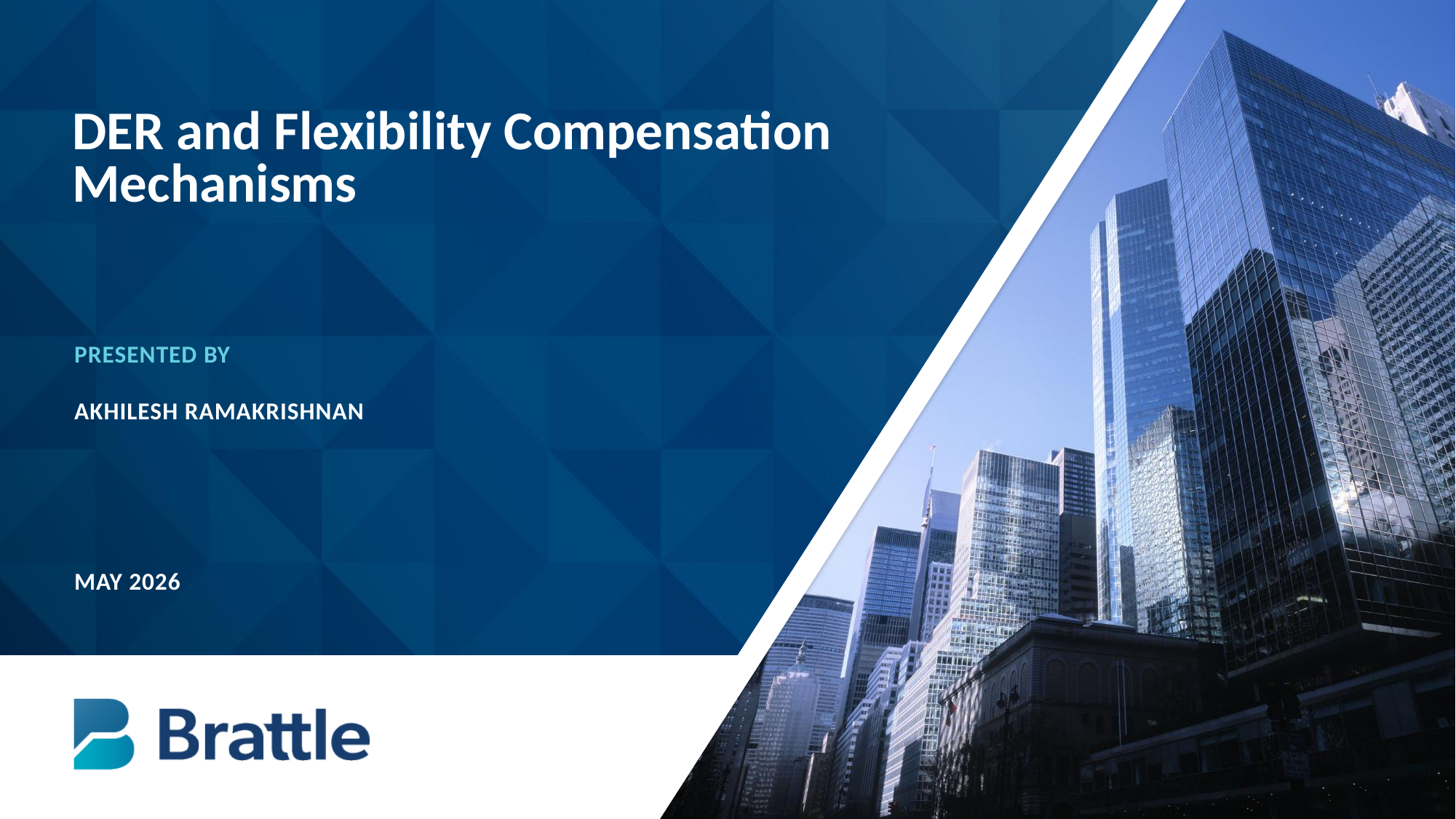

# DER and Flexibility Compensation Mechanisms
Presented by
Akhilesh ramakrishnan
May 2026